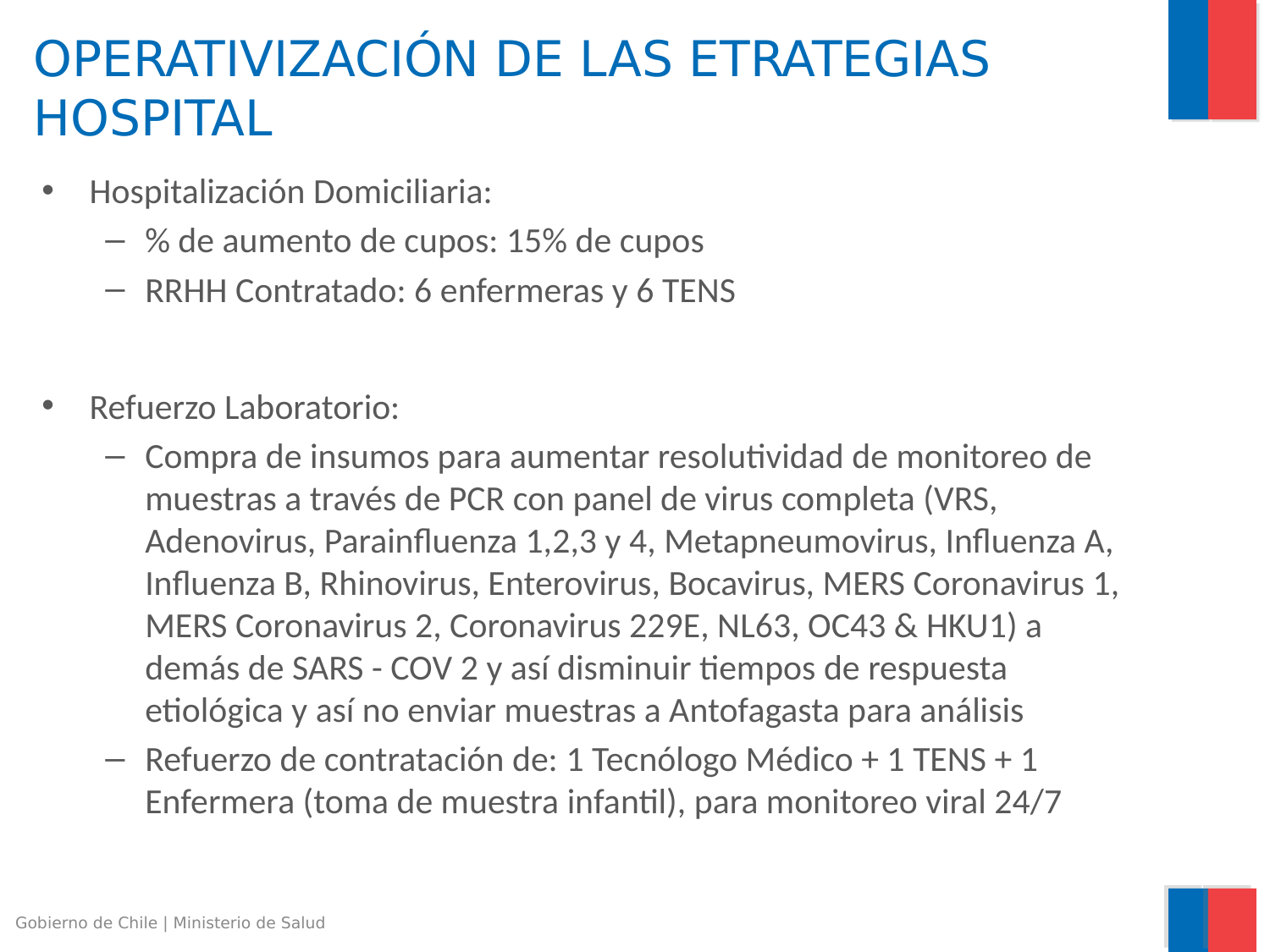

# OPERATIVIZACIÓN DE LAS ETRATEGIAS HOSPITAL
Hospitalización Domiciliaria:
% de aumento de cupos: 15% de cupos
RRHH Contratado: 6 enfermeras y 6 TENS

Refuerzo Laboratorio:
Compra de insumos para aumentar resolutividad de monitoreo de muestras a través de PCR con panel de virus completa (VRS, Adenovirus, Parainfluenza 1,2,3 y 4, Metapneumovirus, Influenza A, Influenza B, Rhinovirus, Enterovirus, Bocavirus, MERS Coronavirus 1, MERS Coronavirus 2, Coronavirus 229E, NL63, OC43 & HKU1) a demás de SARS - COV 2 y así disminuir tiempos de respuesta etiológica y así no enviar muestras a Antofagasta para análisis
Refuerzo de contratación de: 1 Tecnólogo Médico + 1 TENS + 1 Enfermera (toma de muestra infantil), para monitoreo viral 24/7
Gobierno de Chile | Ministerio de Salud